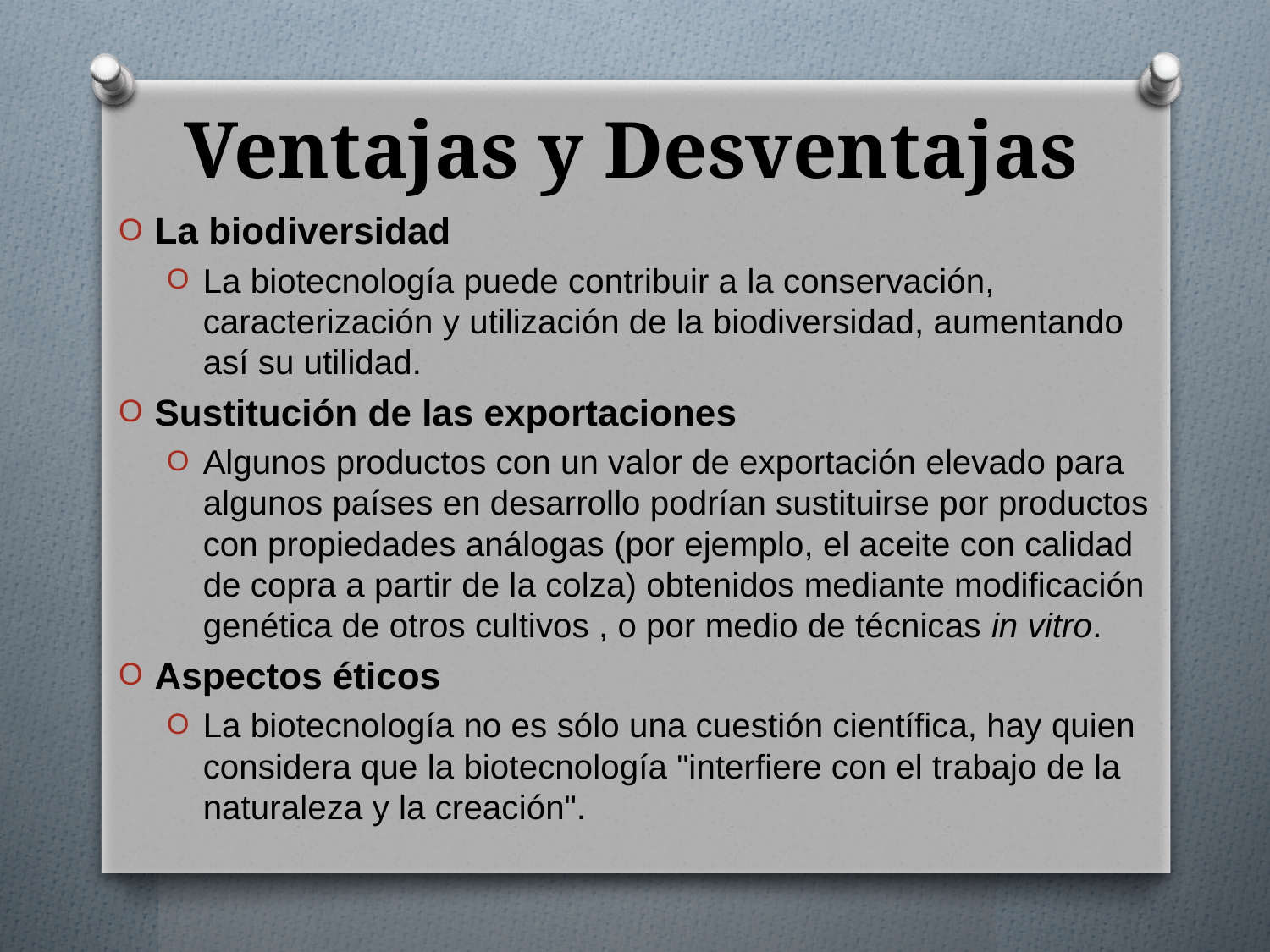

# Ventajas y Desventajas
La biodiversidad
La biotecnología puede contribuir a la conservación, caracterización y utilización de la biodiversidad, aumentando así su utilidad.
Sustitución de las exportaciones
Algunos productos con un valor de exportación elevado para algunos países en desarrollo podrían sustituirse por productos con propiedades análogas (por ejemplo, el aceite con calidad de copra a partir de la colza) obtenidos mediante modificación genética de otros cultivos , o por medio de técnicas in vitro.
Aspectos éticos
La biotecnología no es sólo una cuestión científica, hay quien considera que la biotecnología "interfiere con el trabajo de la naturaleza y la creación".